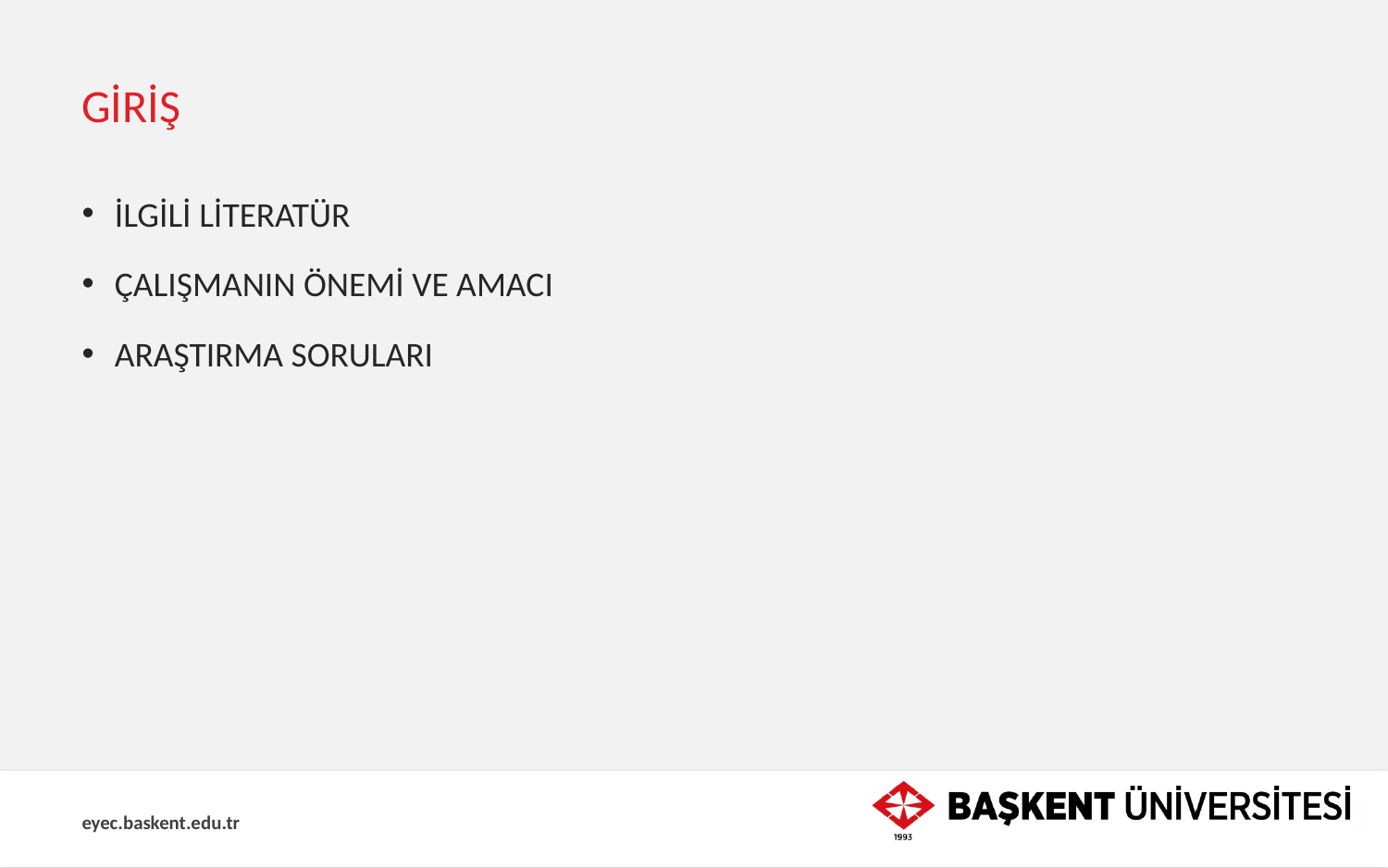

# GİRİŞ
İLGİLİ LİTERATÜR
ÇALIŞMANIN ÖNEMİ VE AMACI
ARAŞTIRMA SORULARI